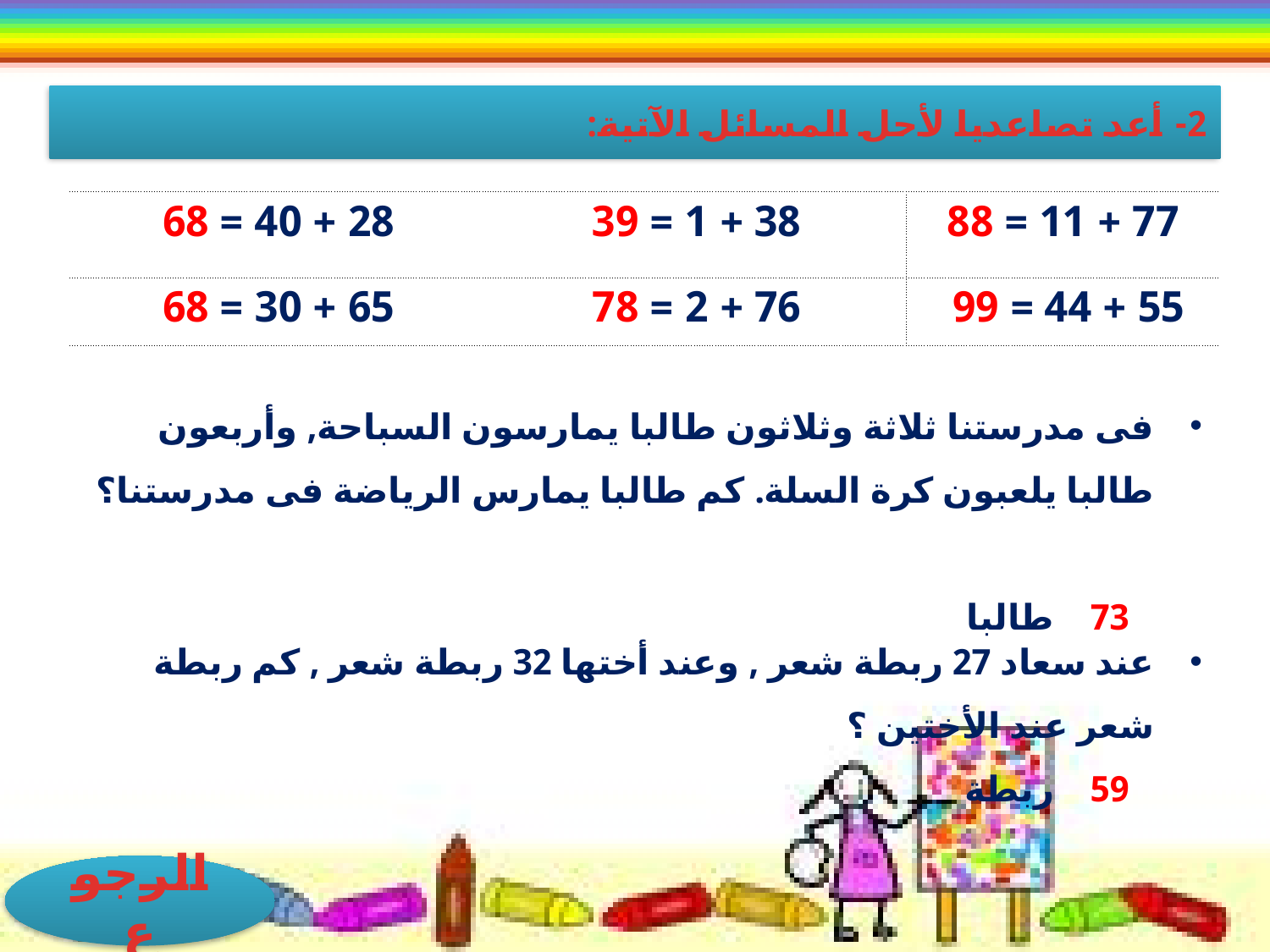

2- أعد تصاعديا لأحل المسائل الآتية:
| 28 + 40 = 68 | 38 + 1 = 39 | 77 + 11 = 88 |
| --- | --- | --- |
| 65 + 30 = 68 | 76 + 2 = 78 | 55 + 44 = 99 |
فى مدرستنا ثلاثة وثلاثون طالبا يمارسون السباحة, وأربعون طالبا يلعبون كرة السلة. كم طالبا يمارس الرياضة فى مدرستنا؟
        73    طالبا
عند سعاد 27 ربطة شعر , وعند أختها 32 ربطة شعر , كم ربطة شعر عند الأختين ؟
        59    ربطة
الرجوع